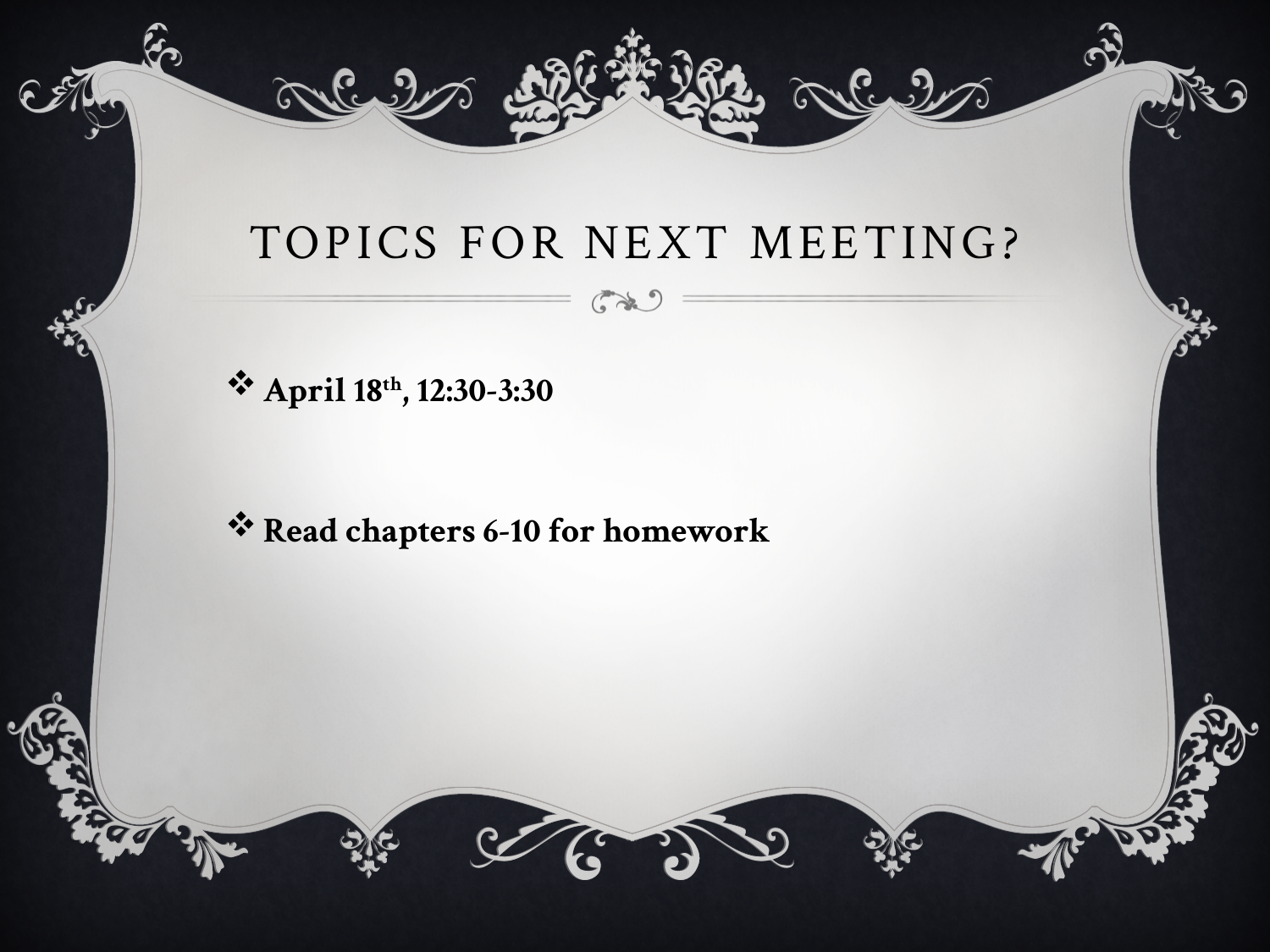

# Topics for next meeting?
April 18th, 12:30-3:30

Read chapters 6-10 for homework